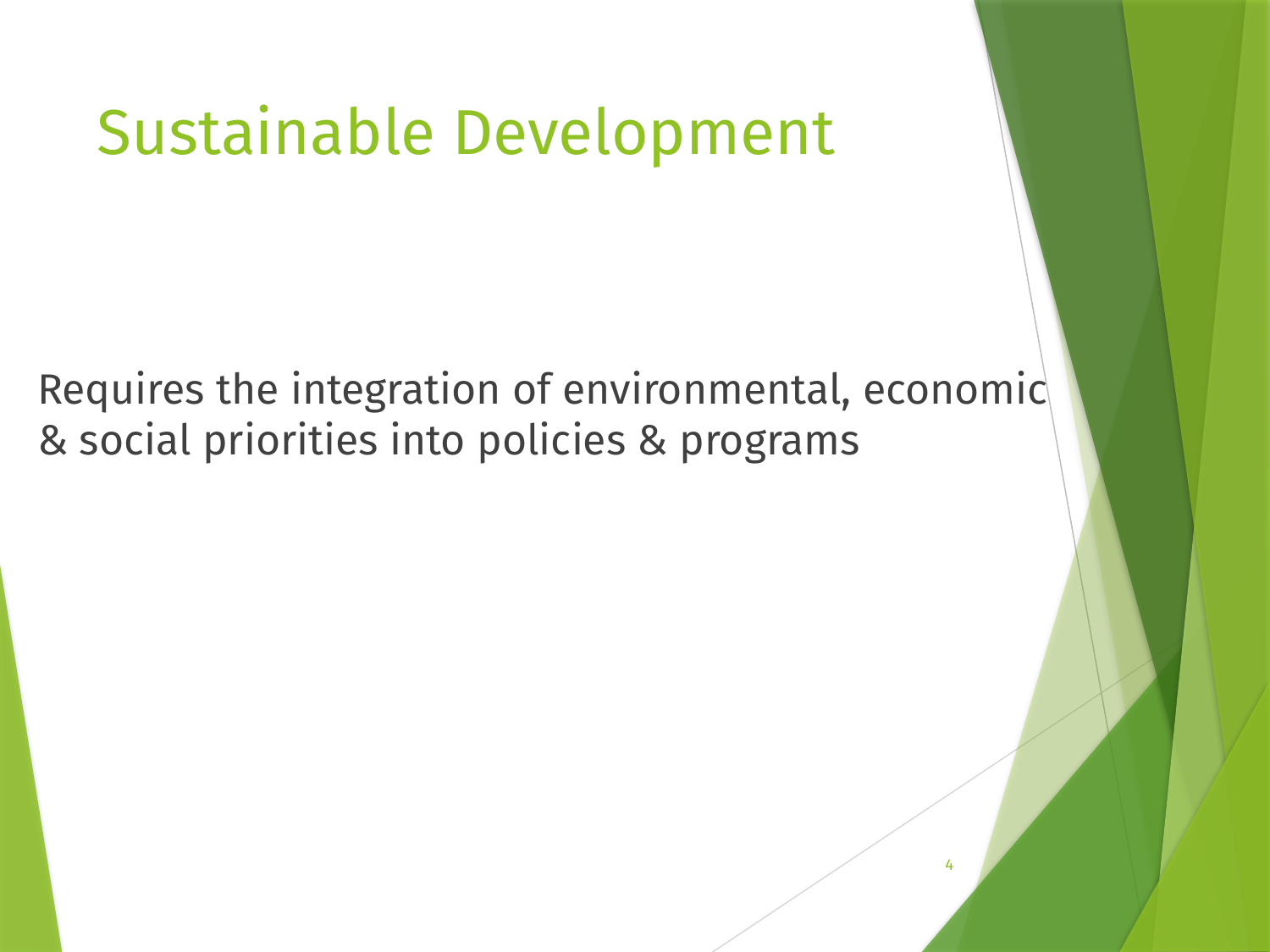

# Sustainable Development

Requires the integration of environmental, economic & social priorities into policies & programs

4